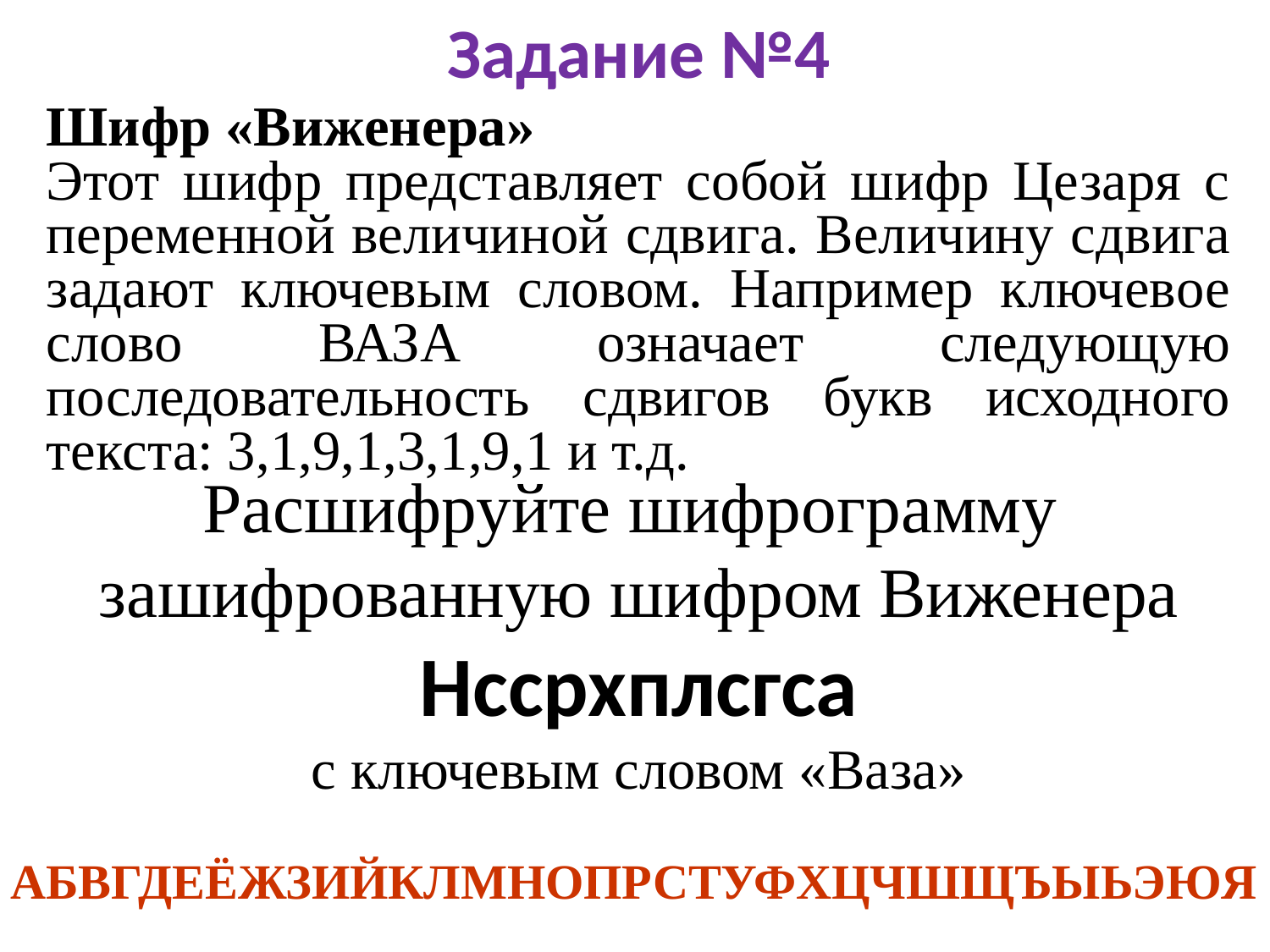

Задание №4
Шифр «Виженера»
Этот шифр представляет собой шифр Цезаря с переменной величиной сдвига. Величину сдвига задают ключевым словом. Например ключевое слово ВАЗА означает следующую последовательность сдвигов букв исходного текста: 3,1,9,1,3,1,9,1 и т.д.
Расшифруйте шифрограмму
зашифрованную шифром Виженера
Нссрхплсгса
с ключевым словом «Ваза»
АБВГДЕЁЖЗИЙКЛМНОПРСТУФХЦЧШЩЪЫЬЭЮЯ